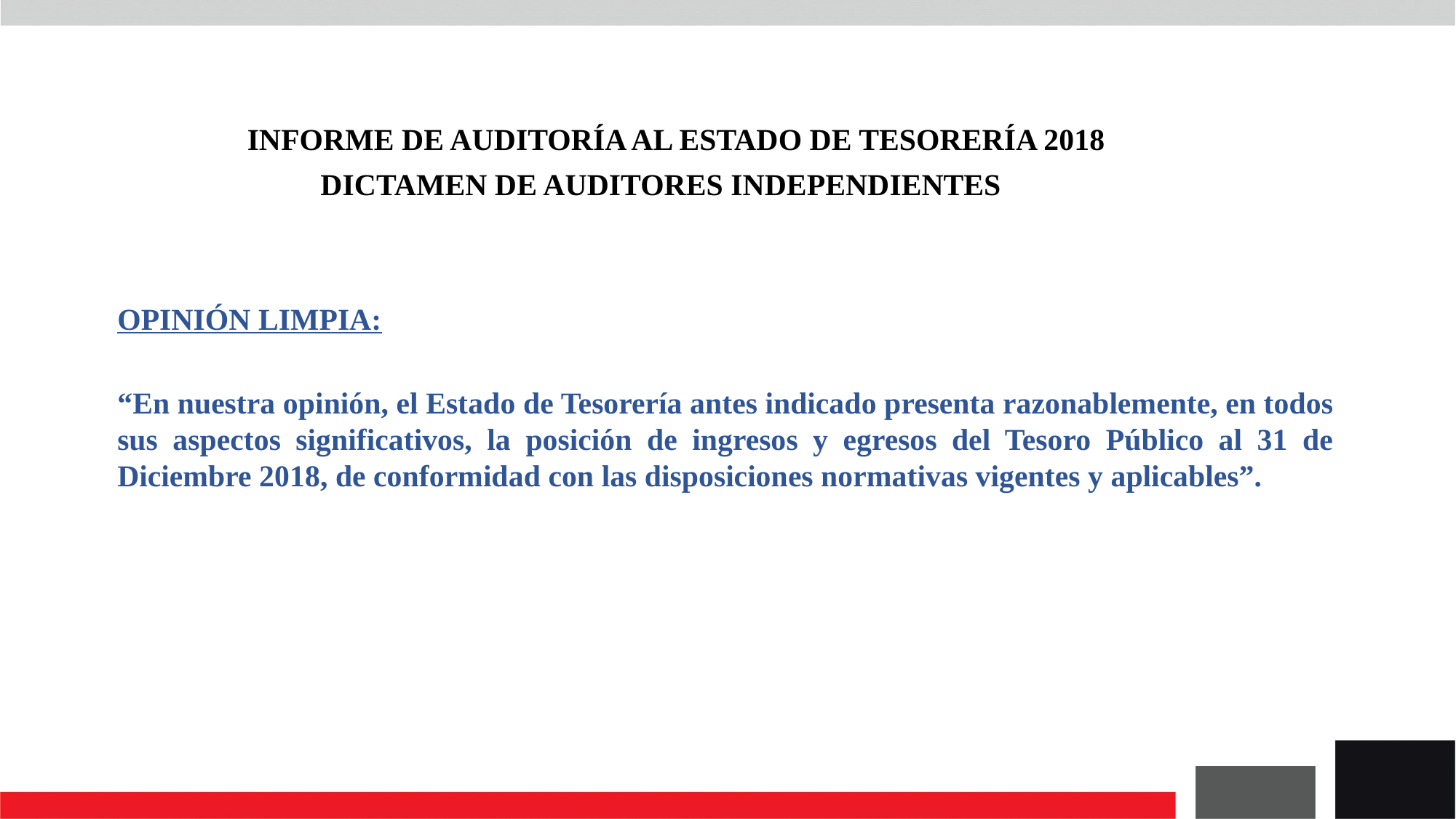

INFORME DE AUDITORÍA AL ESTADO DE TESORERÍA 2018
DICTAMEN DE AUDITORES INDEPENDIENTES
OPINIÓN LIMPIA:

“En nuestra opinión, el Estado de Tesorería antes indicado presenta razonablemente, en todos sus aspectos significativos, la posición de ingresos y egresos del Tesoro Público al 31 de Diciembre 2018, de conformidad con las disposiciones normativas vigentes y aplicables”.